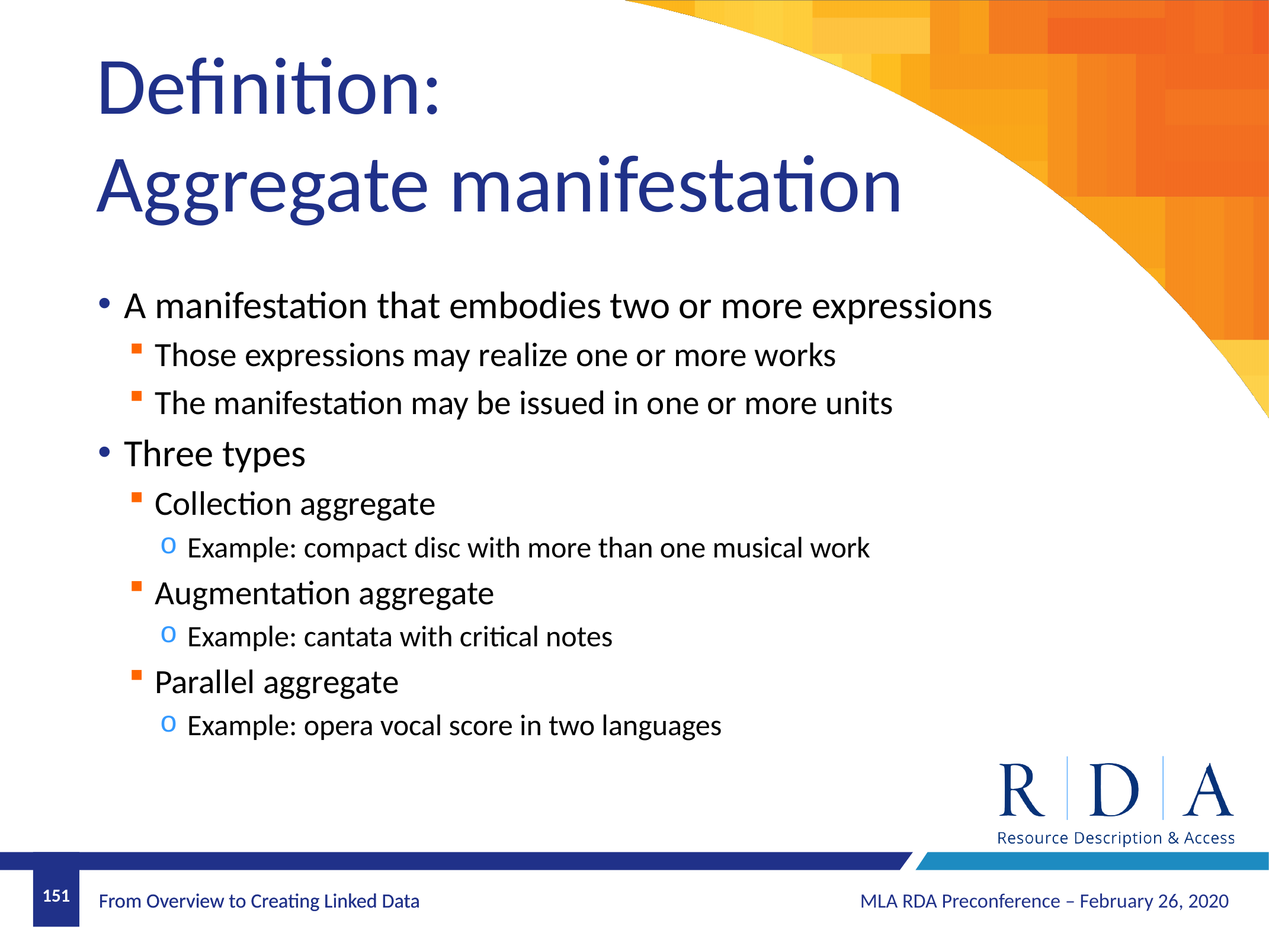

# Definition: Aggregate manifestation

A manifestation that embodies two or more expressions
Those expressions may realize one or more works
The manifestation may be issued in one or more units
Three types
Collection aggregate
 Example: compact disc with more than one musical work
Augmentation aggregate
 Example: cantata with critical notes
Parallel aggregate
 Example: opera vocal score in two languages
MLA RDA Preconference – February 26, 2020